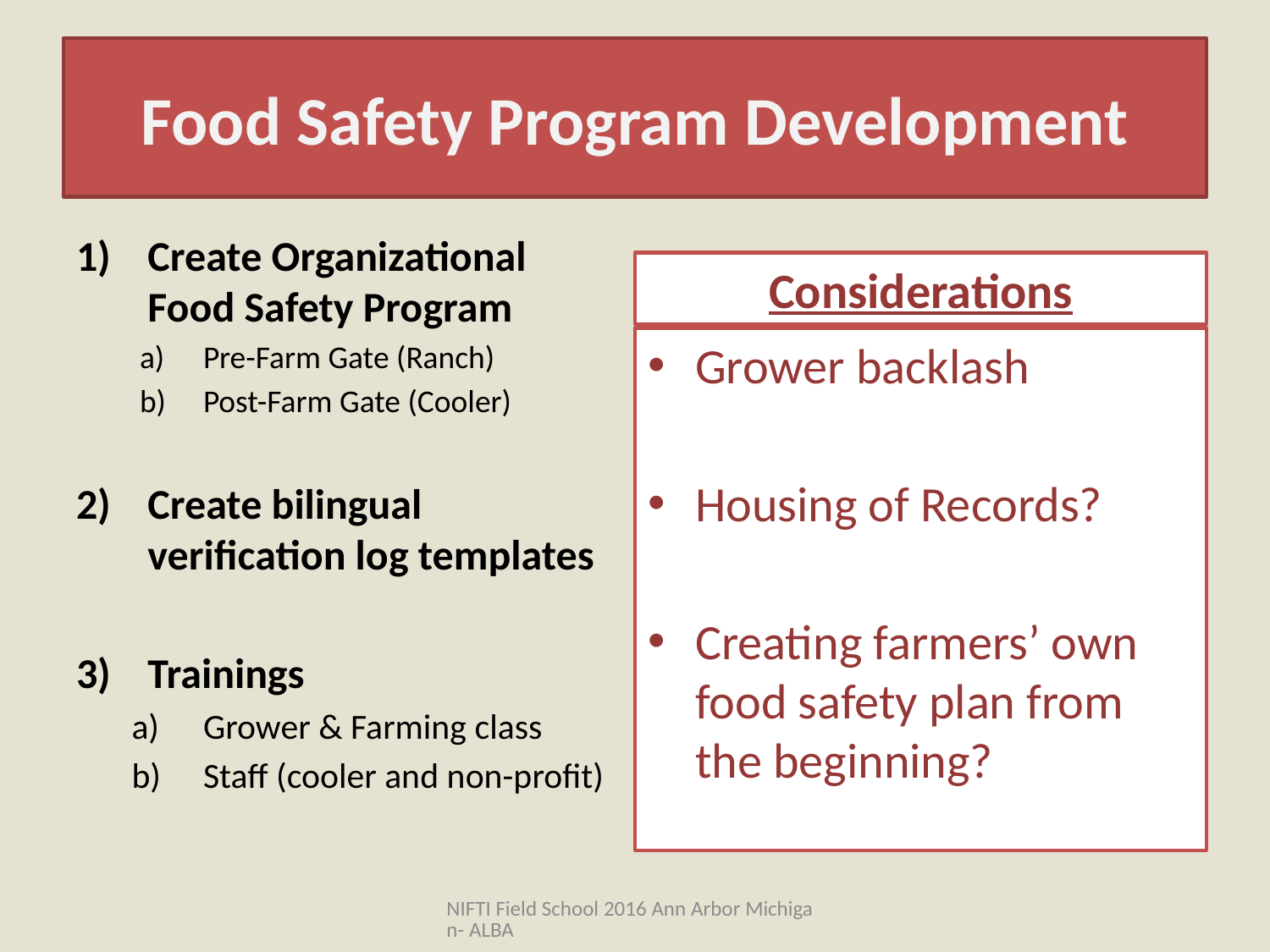

# Food Safety Program Development
Create Organizational Food Safety Program
Pre-Farm Gate (Ranch)
Post-Farm Gate (Cooler)

Create bilingual verification log templates

Trainings
Grower & Farming class
Staff (cooler and non-profit)

Considerations
Grower backlash

Housing of Records?

Creating farmers’ own food safety plan from the beginning?

NIFTI Field School 2016 Ann Arbor Michigan- ALBA